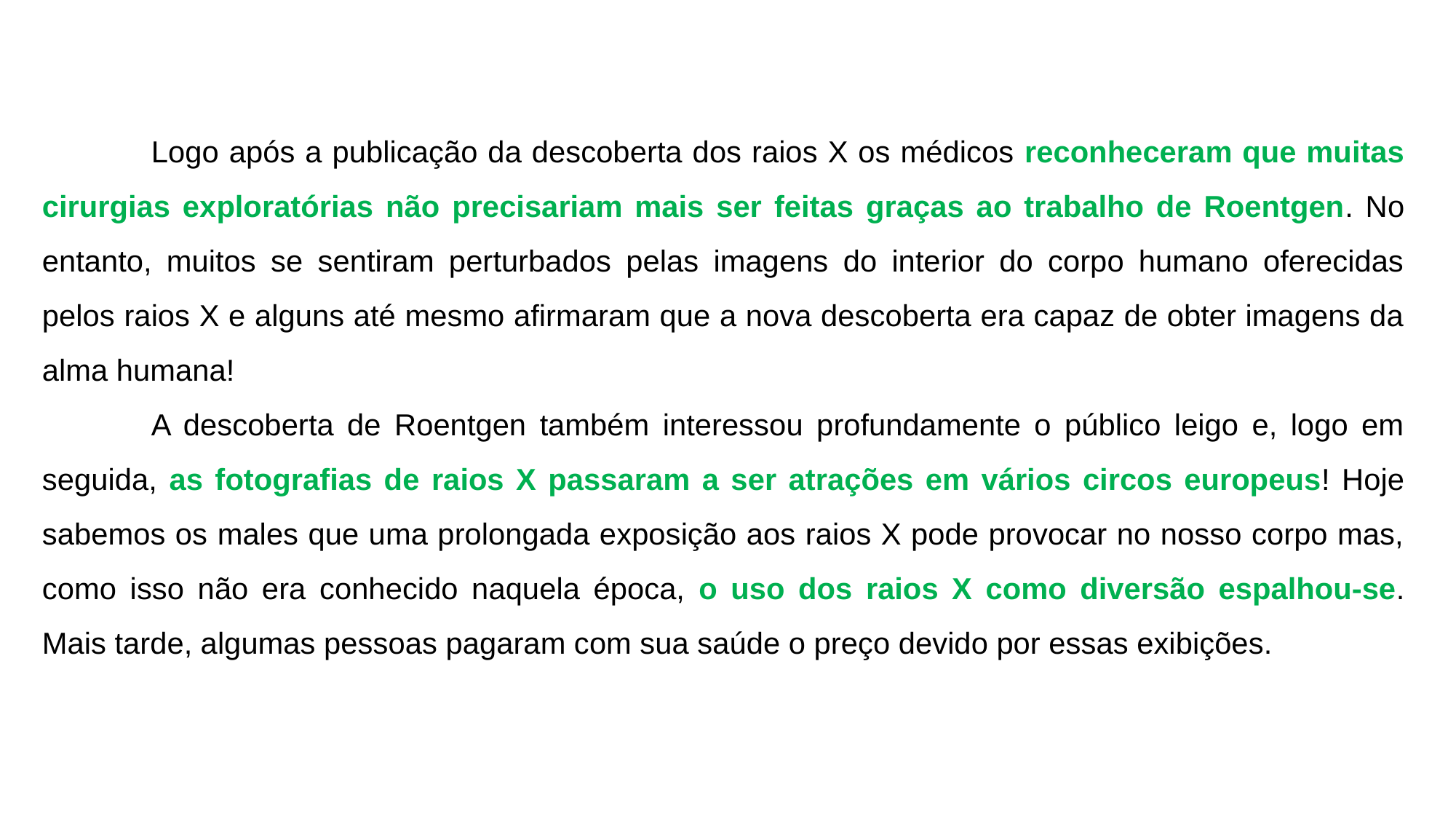

Logo após a publicação da descoberta dos raios X os médicos reconheceram que muitas cirurgias exploratórias não precisariam mais ser feitas graças ao trabalho de Roentgen. No entanto, muitos se sentiram perturbados pelas imagens do interior do corpo humano oferecidas pelos raios X e alguns até mesmo afirmaram que a nova descoberta era capaz de obter imagens da alma humana!
	A descoberta de Roentgen também interessou profundamente o público leigo e, logo em seguida, as fotografias de raios X passaram a ser atrações em vários circos europeus! Hoje sabemos os males que uma prolongada exposição aos raios X pode provocar no nosso corpo mas, como isso não era conhecido naquela época, o uso dos raios X como diversão espalhou-se. Mais tarde, algumas pessoas pagaram com sua saúde o preço devido por essas exibições.